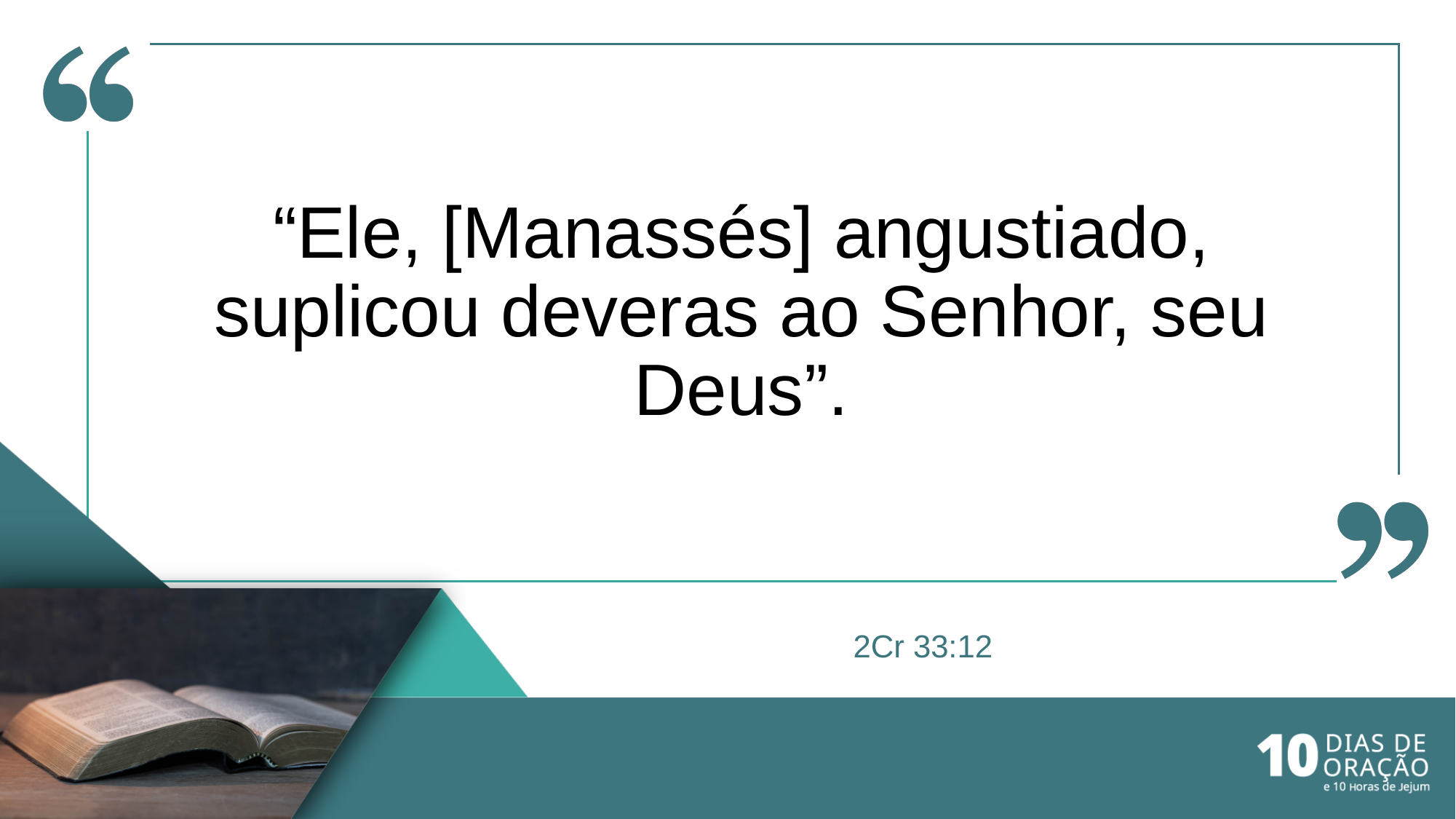

“Ele, [Manassés] angustiado, suplicou deveras ao Senhor, seu Deus”.
# 2Cr 33:12